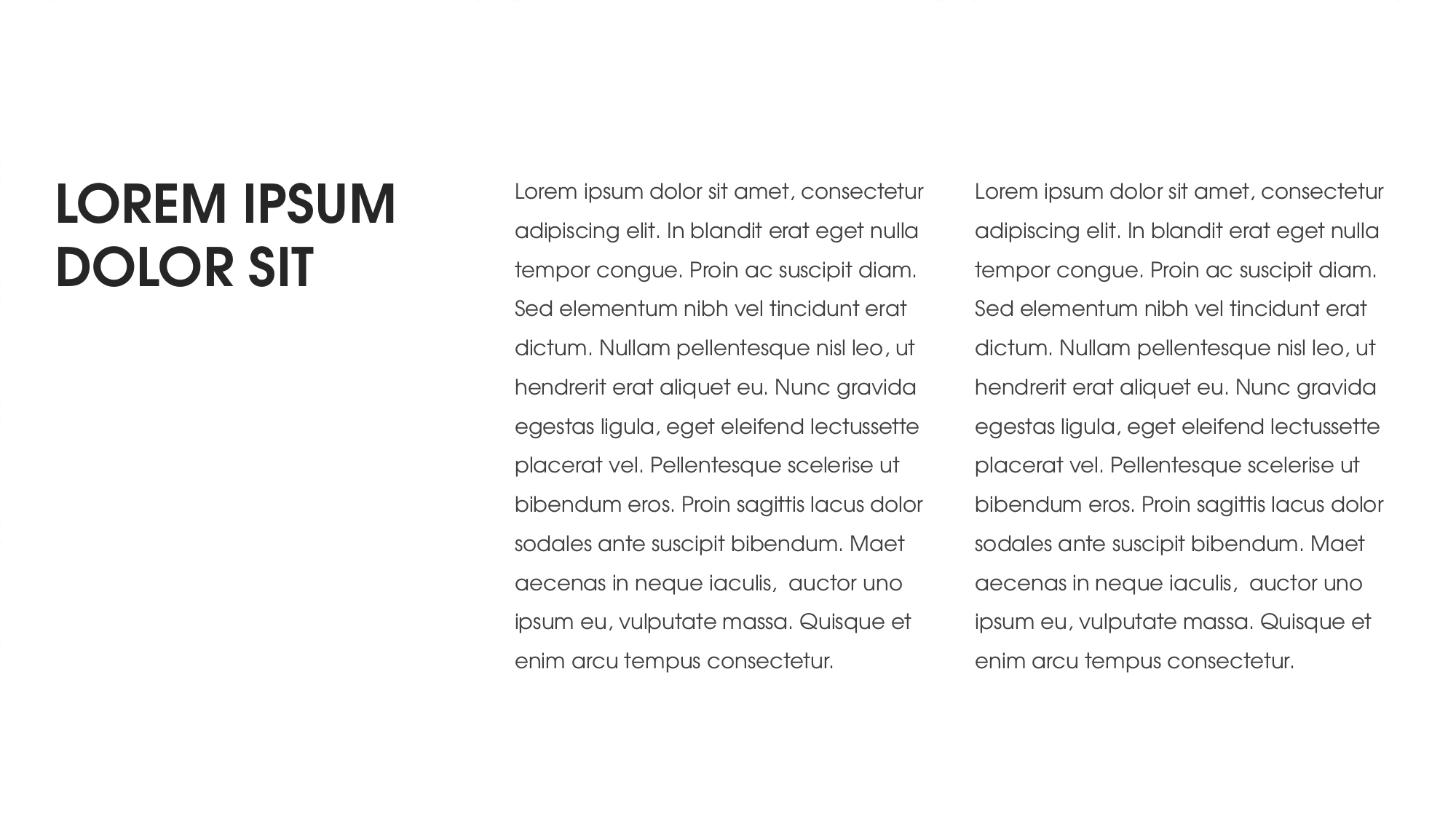

LOREM IPSUM DOLOR SIT

Lorem ipsum dolor sit amet, consectetur
adipiscing elit. In blandit erat eget nulla
tempor congue. Proin ac suscipit diam.
Sed elementum nibh vel tincidunt erat
dictum. Nullam pellentesque nisl leo, ut
hendrerit erat aliquet eu. Nunc gravida
egestas ligula, eget eleifend lectussette
placerat vel. Pellentesque scelerise ut
bibendum eros. Proin sagittis lacus dolor
sodales ante suscipit bibendum. Maet
aecenas in neque iaculis,  auctor uno
ipsum eu, vulputate massa. Quisque et
enim arcu tempus consectetur.
Lorem ipsum dolor sit amet, consectetur
adipiscing elit. In blandit erat eget nulla
tempor congue. Proin ac suscipit diam.
Sed elementum nibh vel tincidunt erat
dictum. Nullam pellentesque nisl leo, ut
hendrerit erat aliquet eu. Nunc gravida
egestas ligula, eget eleifend lectussette
placerat vel. Pellentesque scelerise ut
bibendum eros. Proin sagittis lacus dolor
sodales ante suscipit bibendum. Maet
aecenas in neque iaculis,  auctor uno
ipsum eu, vulputate massa. Quisque et
enim arcu tempus consectetur.